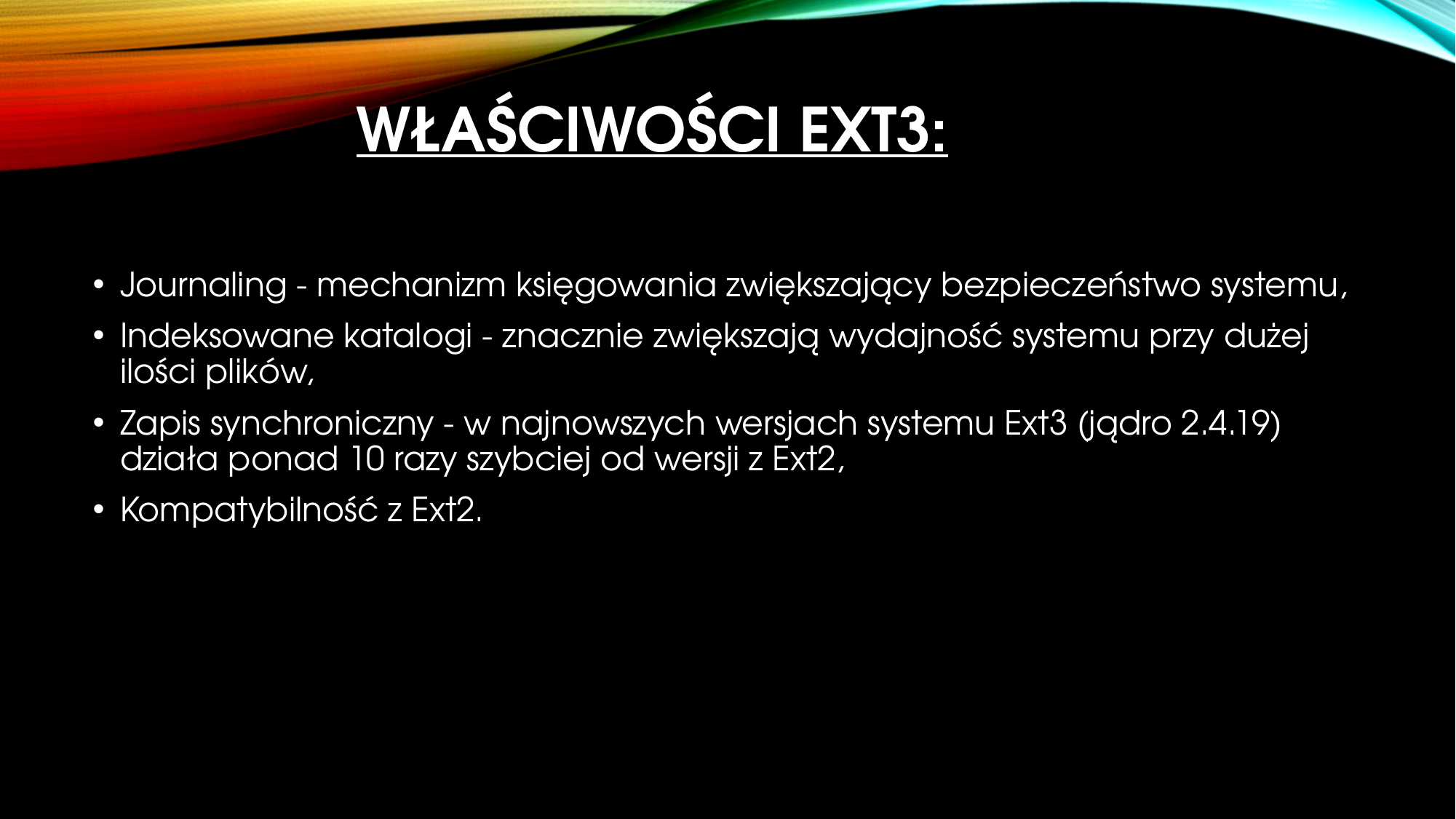

# Właściwości EXT3:
Journaling - mechanizm księgowania zwiększający bezpieczeństwo systemu,
Indeksowane katalogi - znacznie zwiększają wydajność systemu przy dużej ilości plików,
Zapis synchroniczny - w najnowszych wersjach systemu Ext3 (jądro 2.4.19) działa ponad 10 razy szybciej od wersji z Ext2,
Kompatybilność z Ext2.